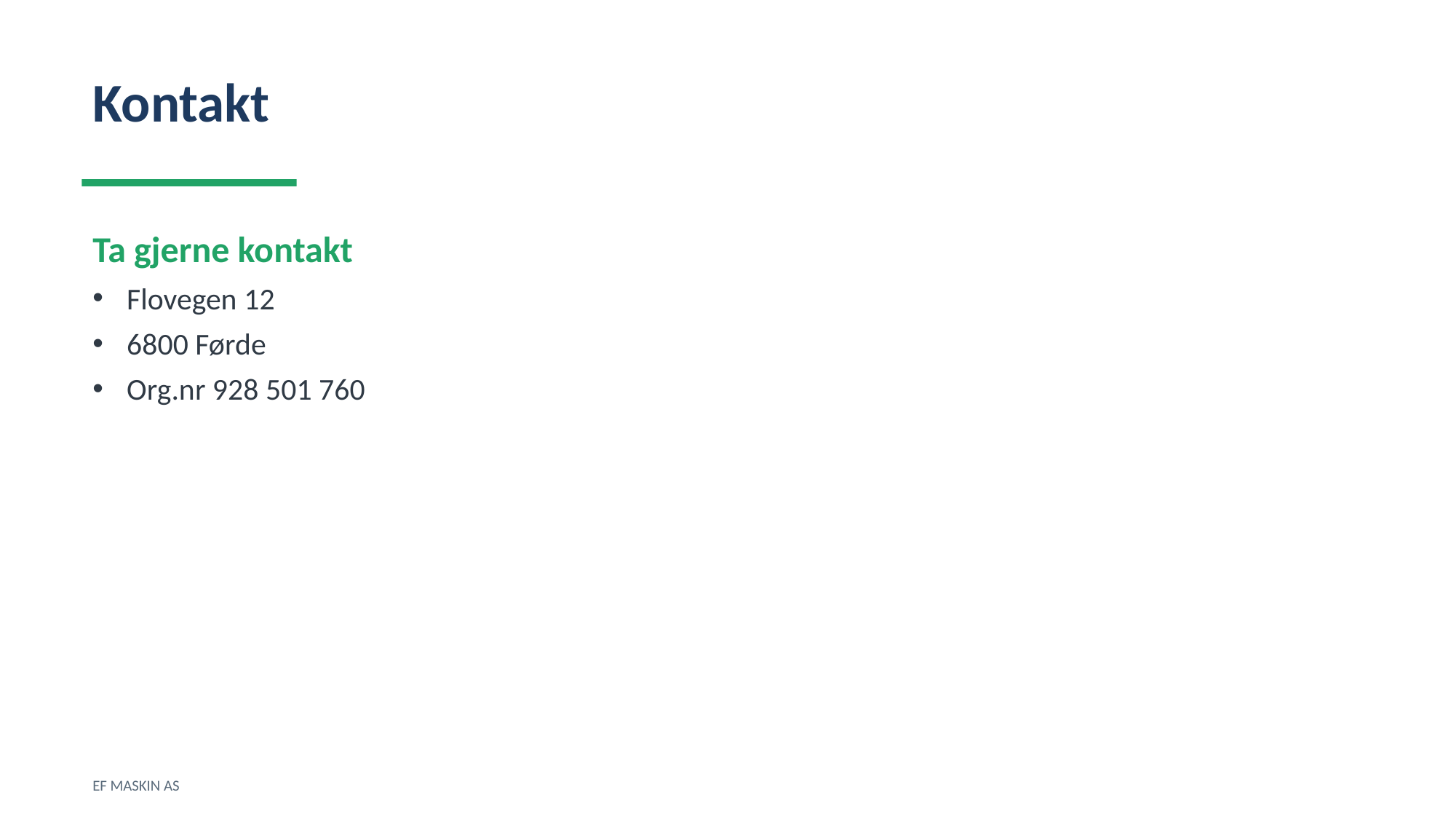

Kontakt

Ta gjerne kontakt
Flovegen 12
6800 Førde
Org.nr 928 501 760
EF MASKIN AS